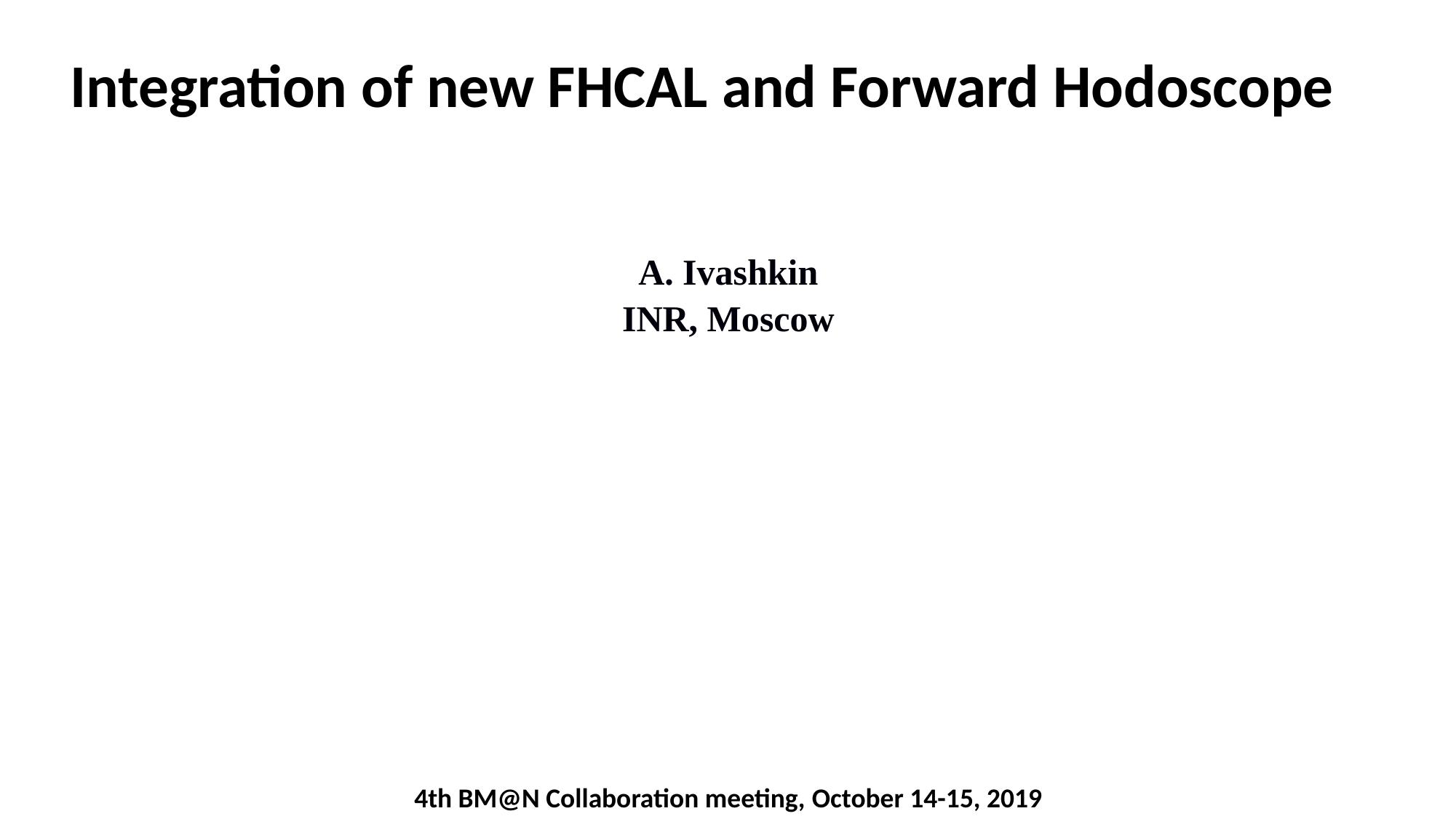

Integration of new FHCAL and Forward Hodoscope

A. Ivashkin
INR, Moscow

4th BM@N Collaboration meeting, October 14-15, 2019